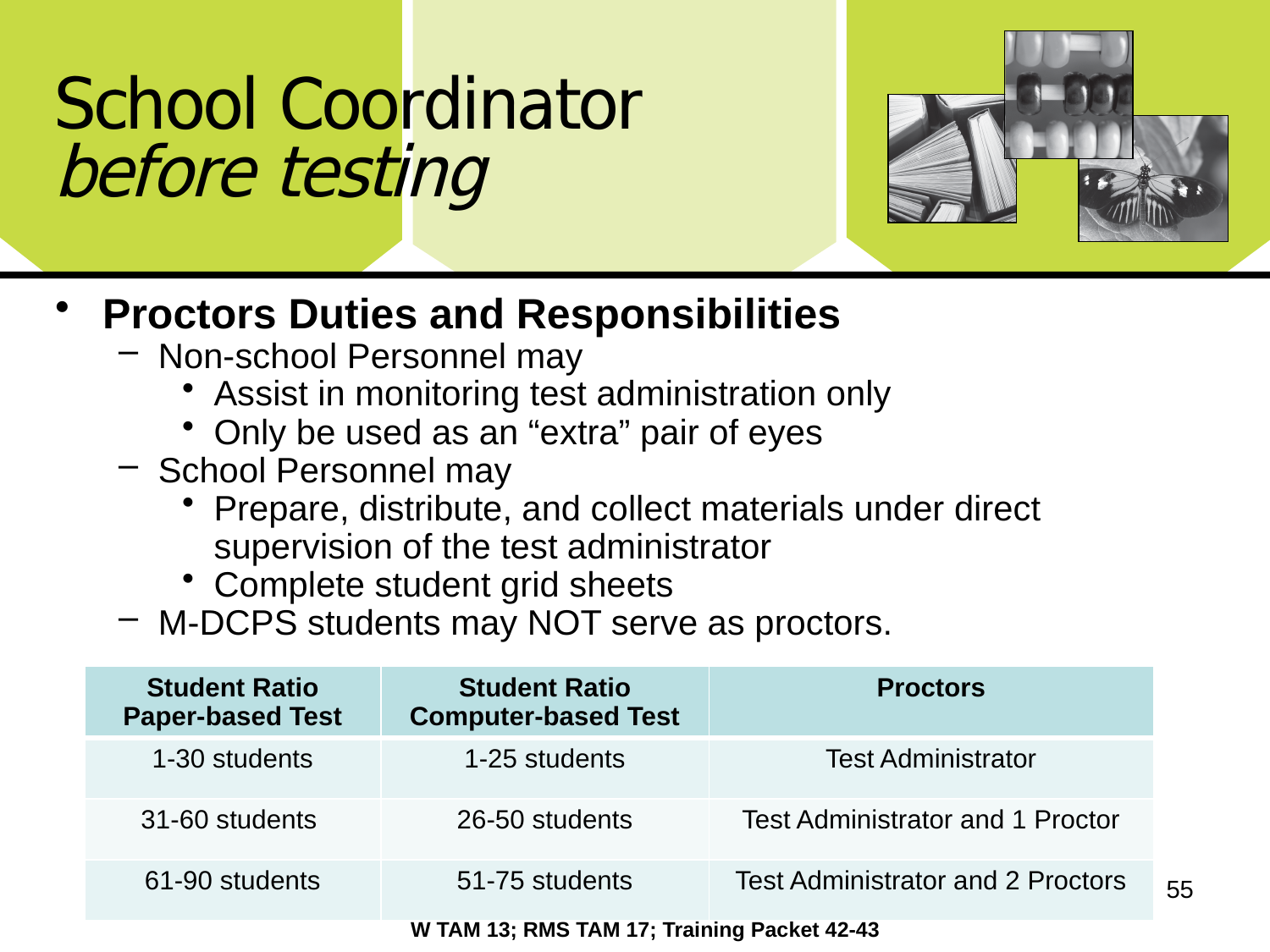

# School Coordinator before testing
Proctors Duties and Responsibilities
Non-school Personnel may
Assist in monitoring test administration only
Only be used as an “extra” pair of eyes
School Personnel may
Prepare, distribute, and collect materials under direct supervision of the test administrator
Complete student grid sheets
M-DCPS students may NOT serve as proctors.

| Student Ratio Paper-based Test | Student Ratio Computer-based Test | Proctors |
| --- | --- | --- |
| 1-30 students | 1-25 students | Test Administrator |
| 31-60 students | 26-50 students | Test Administrator and 1 Proctor |
| 61-90 students | 51-75 students | Test Administrator and 2 Proctors |
55
W TAM 13; RMS TAM 17; Training Packet 42-43